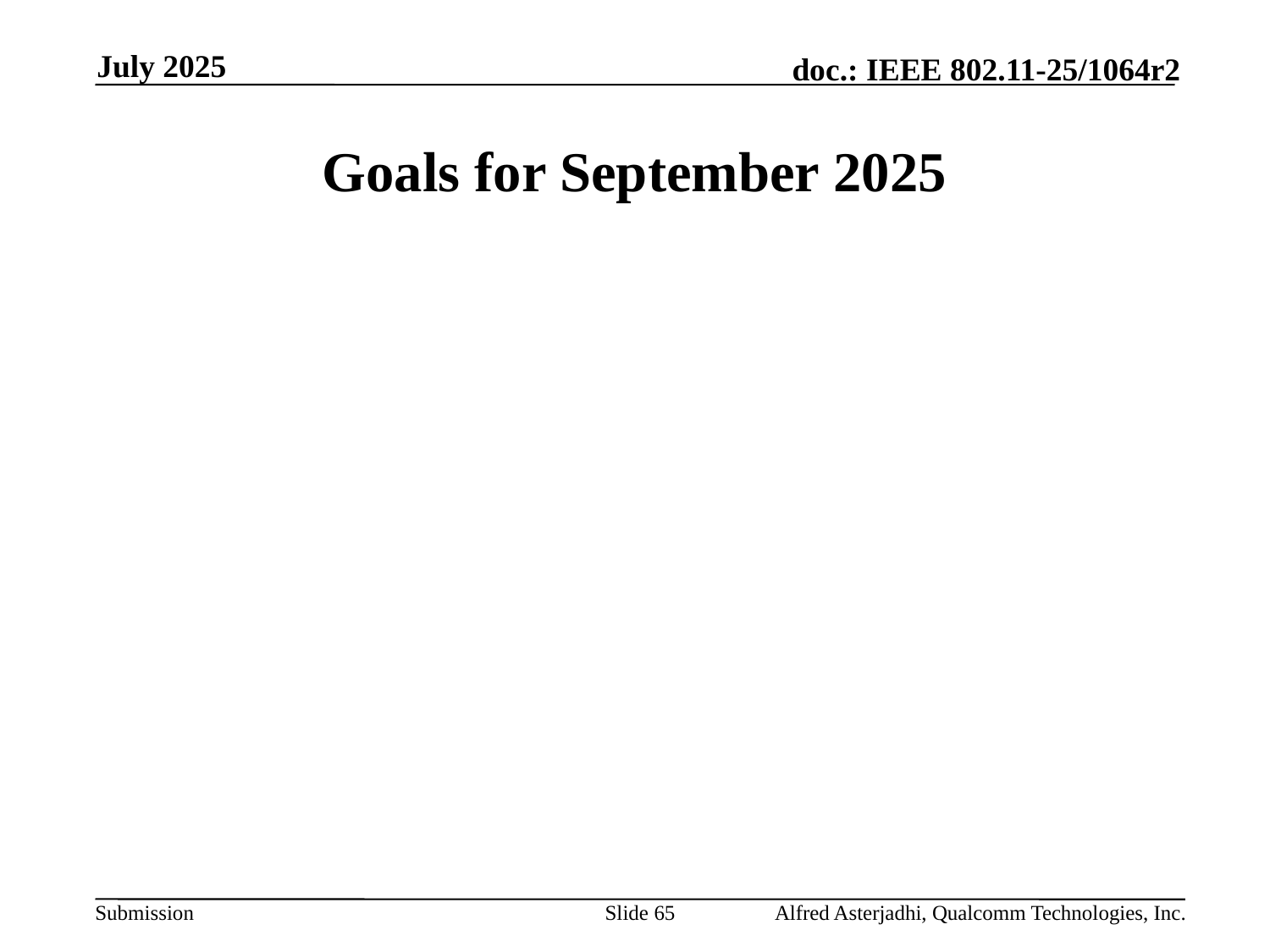

July 2025
# Goals for September 2025

Slide 65
Alfred Asterjadhi, Qualcomm Technologies, Inc.